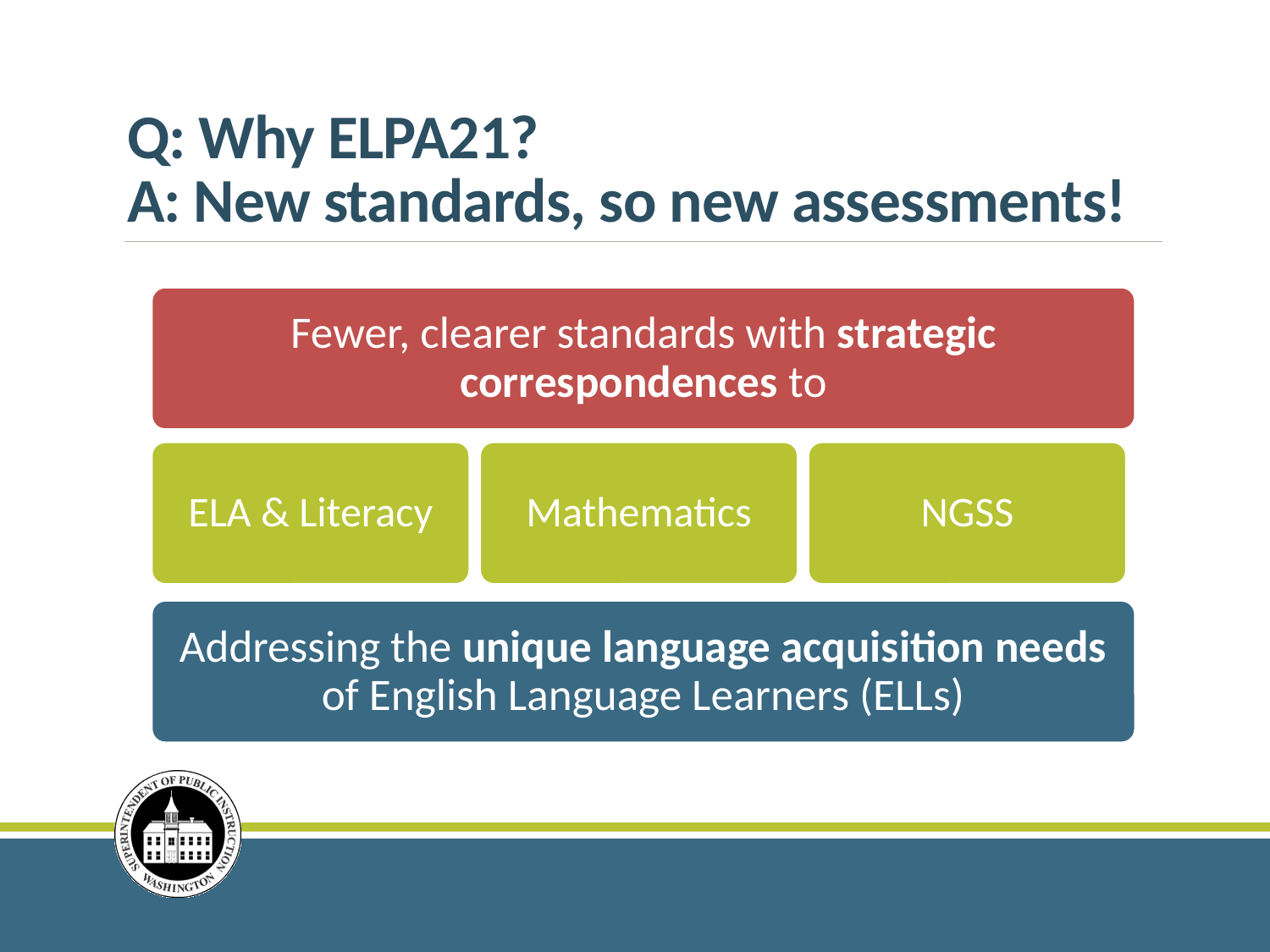

# Q: Why ELPA21? A: New standards, so new assessments!

Fewer, clearer standards with strategic correspondences to

ELA & Literacy
Mathematics
NGSS

Addressing the unique language acquisition needs of English Language Learners (ELLs)
2